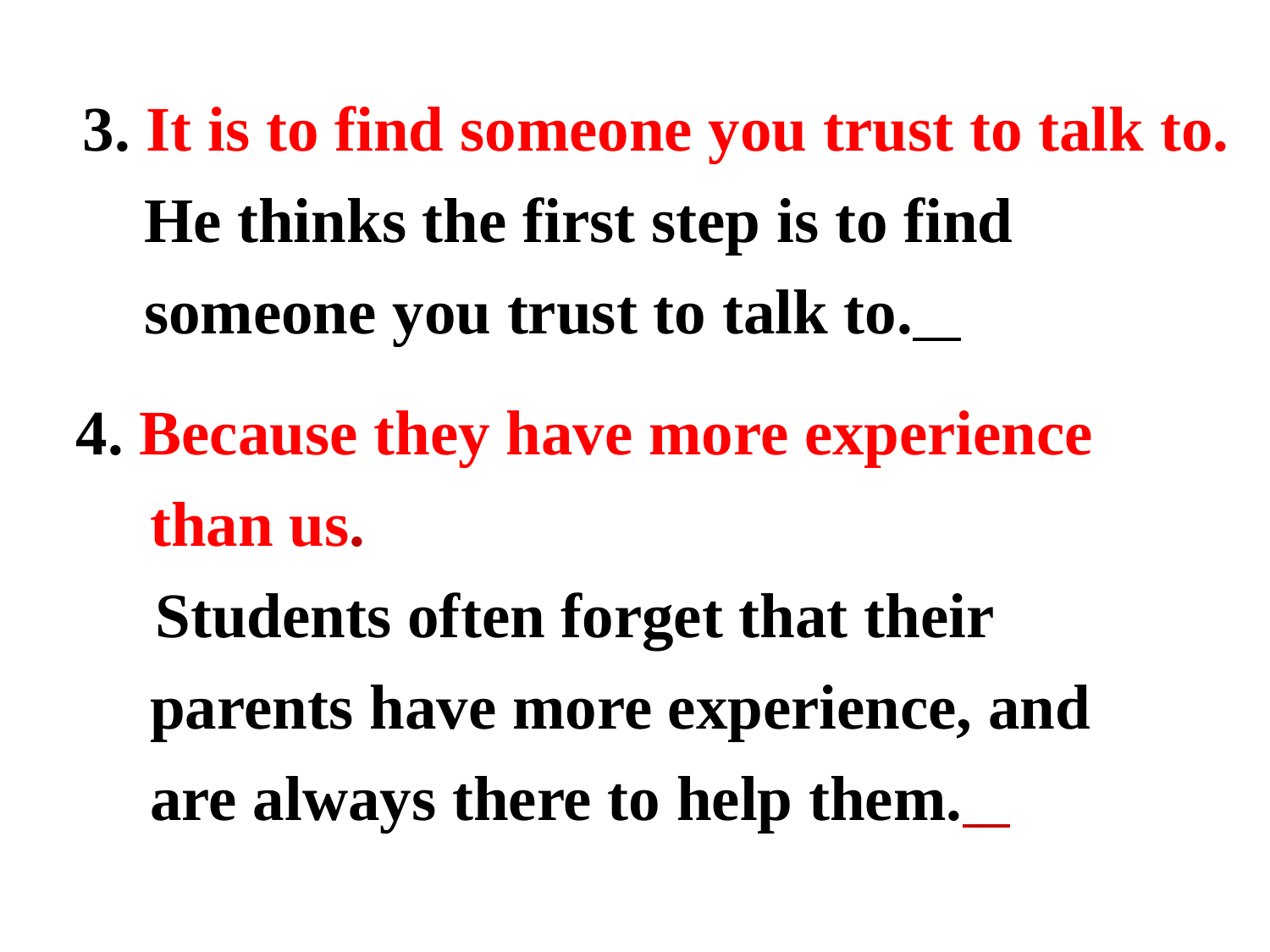

3. It is to find someone you trust to talk to.  He thinks the first step is to find someone you trust to talk to.
4. Because they have more experience than us.
     Students often forget that their parents have more experience, and are always there to help them.